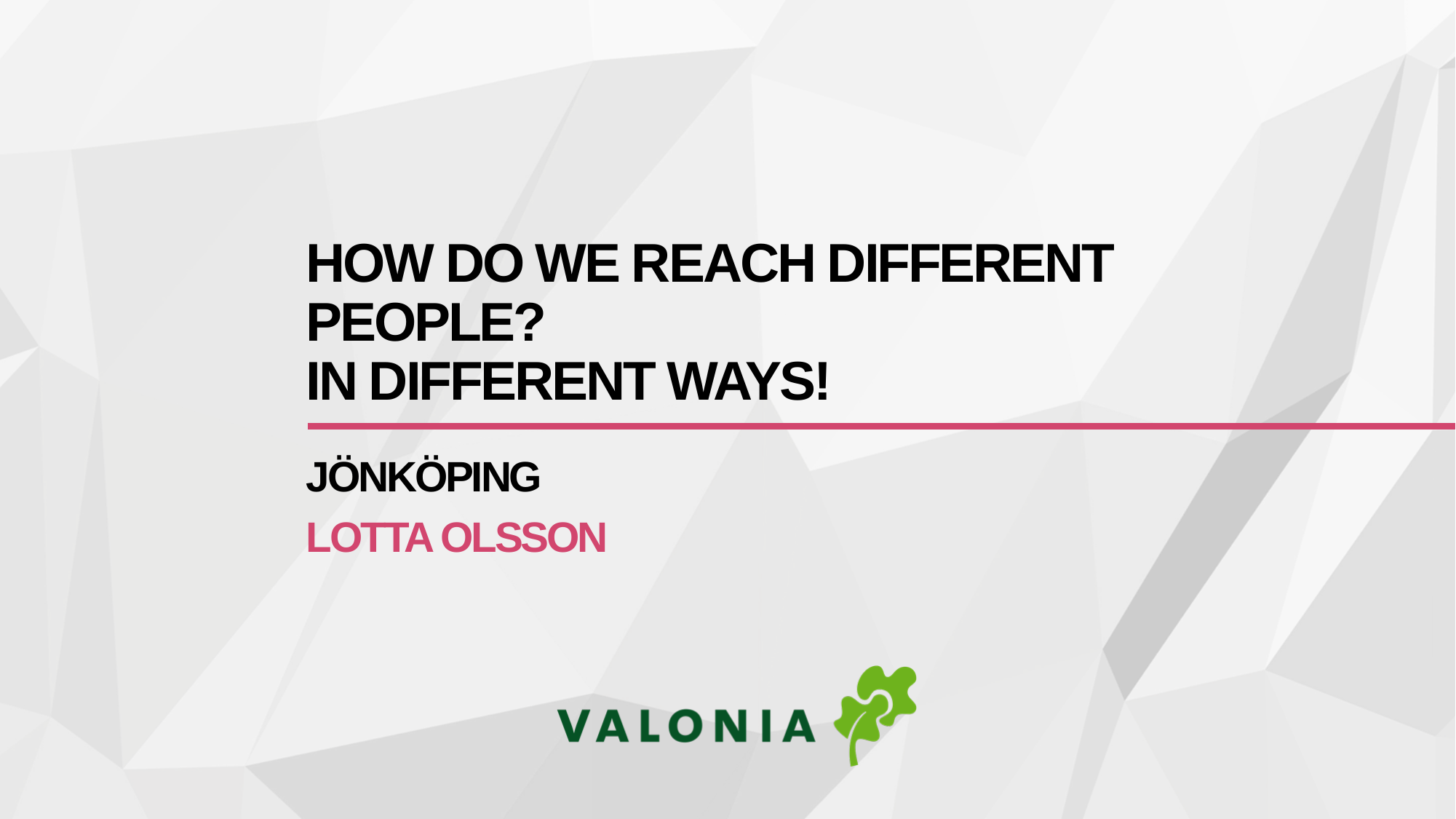

HOW DO WE REACH DIFFERENT PEOPLE?
IN DIFFERENT WAYS!
JÖNKÖPING
LOTTA OLSSON